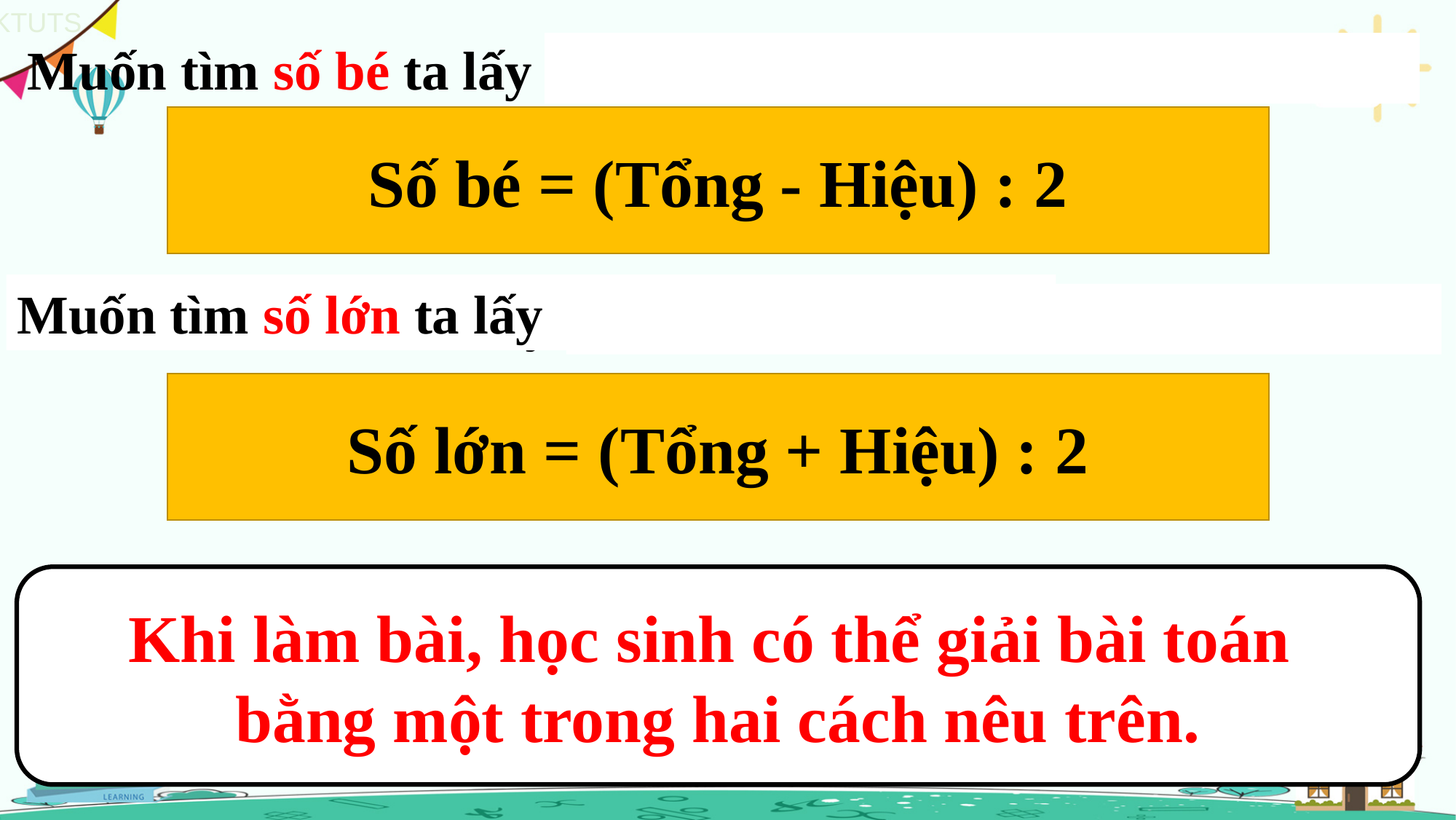

Muốn tìm số bé ta lấy tổng trừ hiệu, rồi sau đó chia cho 2.

Số bé = (Tổng - Hiệu) : 2
Muốn tìm số lớn ta lấylấ
Muốn tìm số lớn ta lấy tổng cộng hiệu, rồi sau đó chia cho 2.

Số lớn = (Tổng + Hiệu) : 2
Khi làm bài, học sinh có thể giải bài toán
bằng một trong hai cách nêu trên.